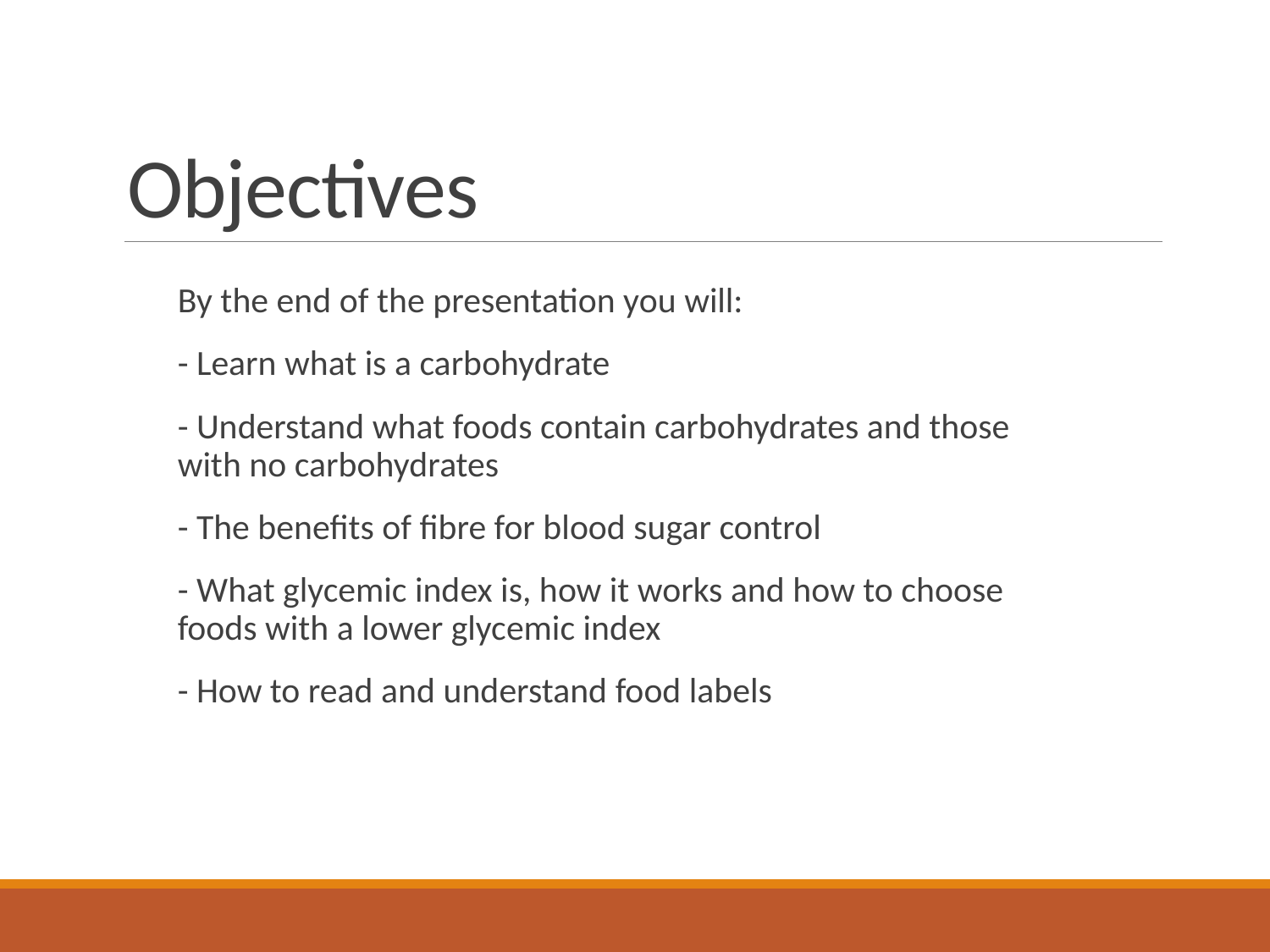

# Objectives
By the end of the presentation you will:
- Learn what is a carbohydrate
- Understand what foods contain carbohydrates and those with no carbohydrates
- The benefits of fibre for blood sugar control
- What glycemic index is, how it works and how to choose foods with a lower glycemic index
- How to read and understand food labels